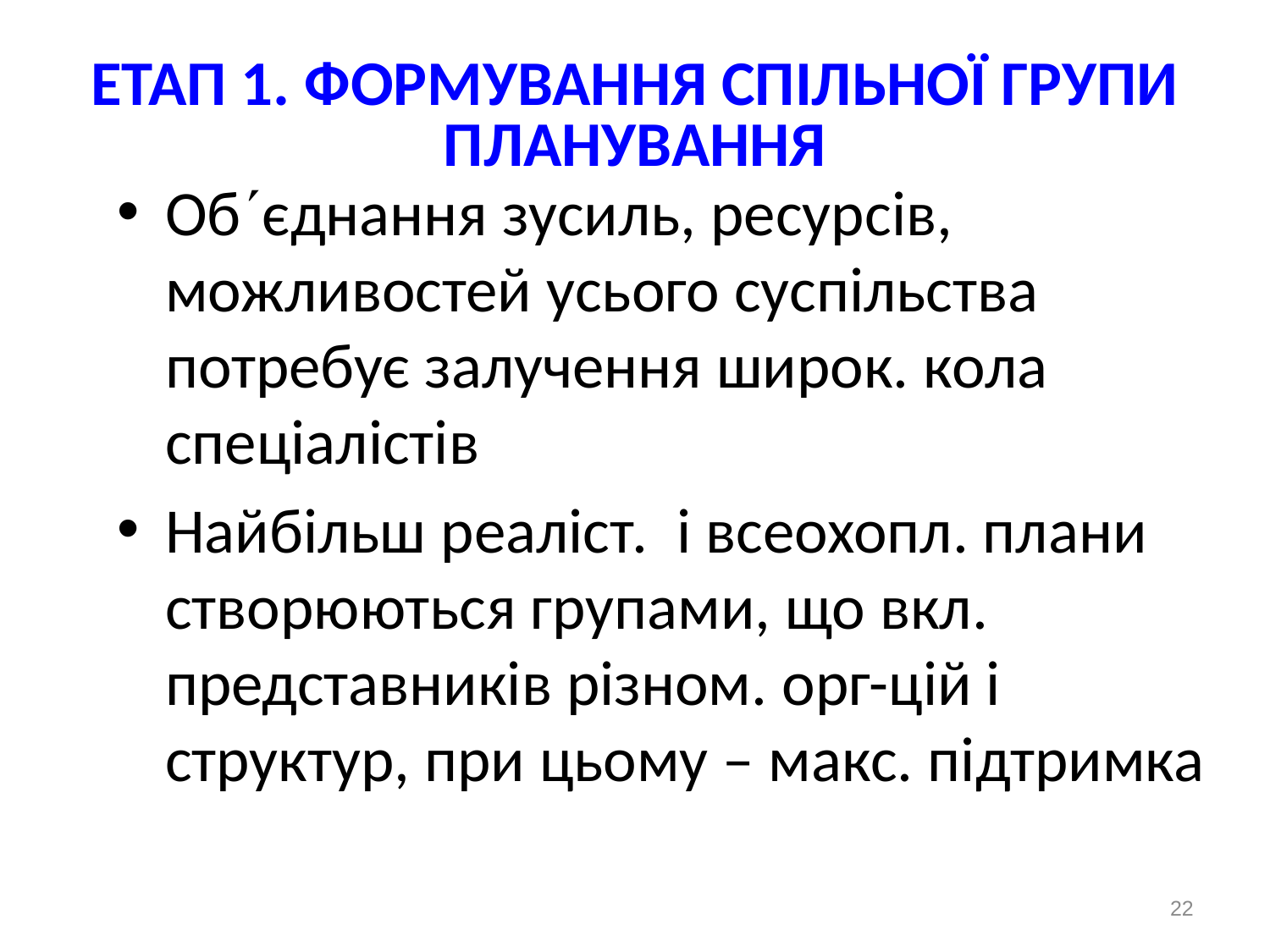

# ЕТАП 1. ФОРМУВАННЯ СПІЛЬНОЇ ГРУПИ ПЛАНУВАННЯ
Об′єднання зусиль, ресурсів, можливостей усього суспільства потребує залучення широк. кола спеціалістів
Найбільш реаліст.  і всеохопл. плани створюються групами, що вкл. представників різном. орг-цій і структур, при цьому – макс. підтримка
22